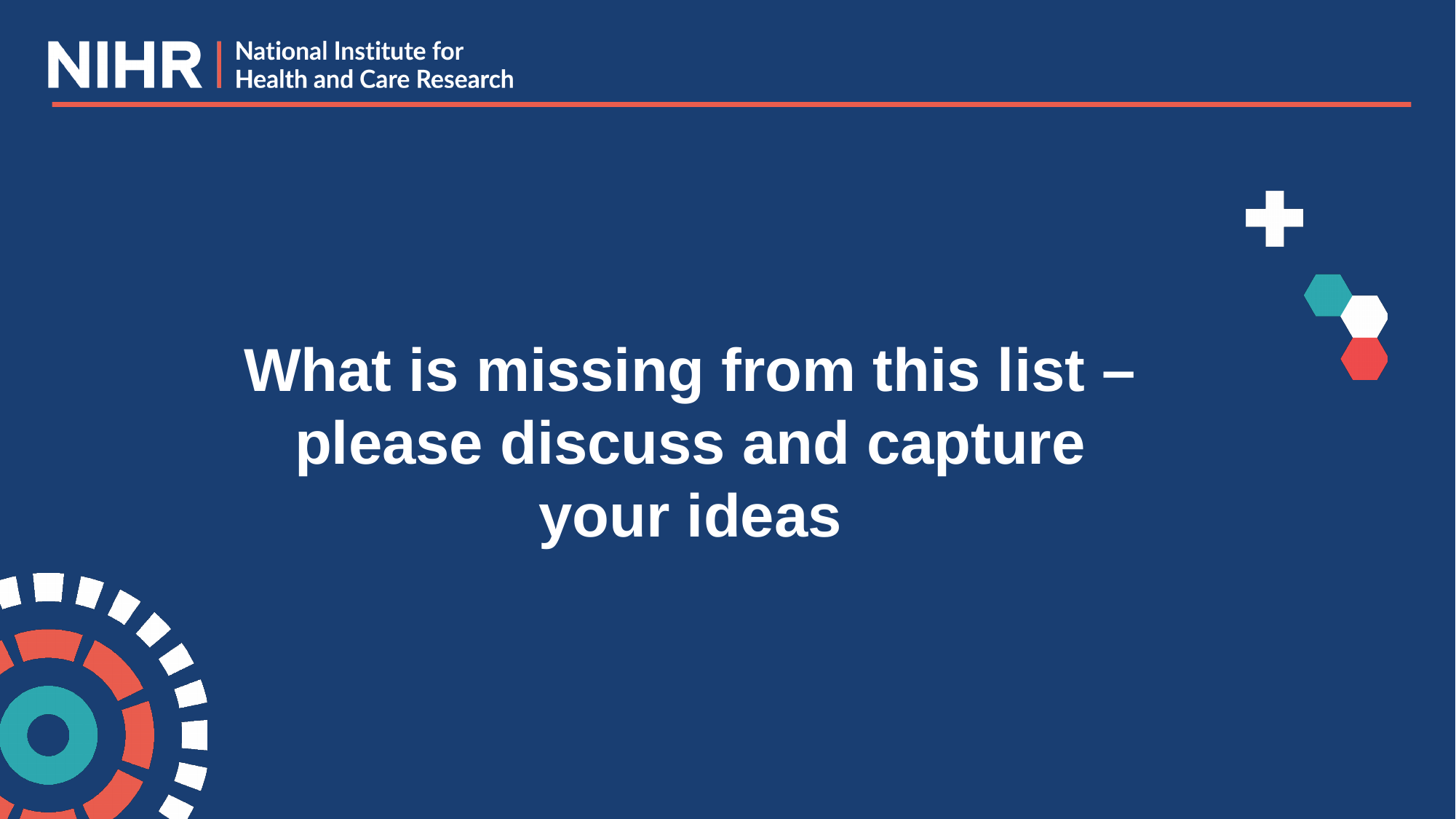

What is missing from this list – please discuss and capture your ideas
#